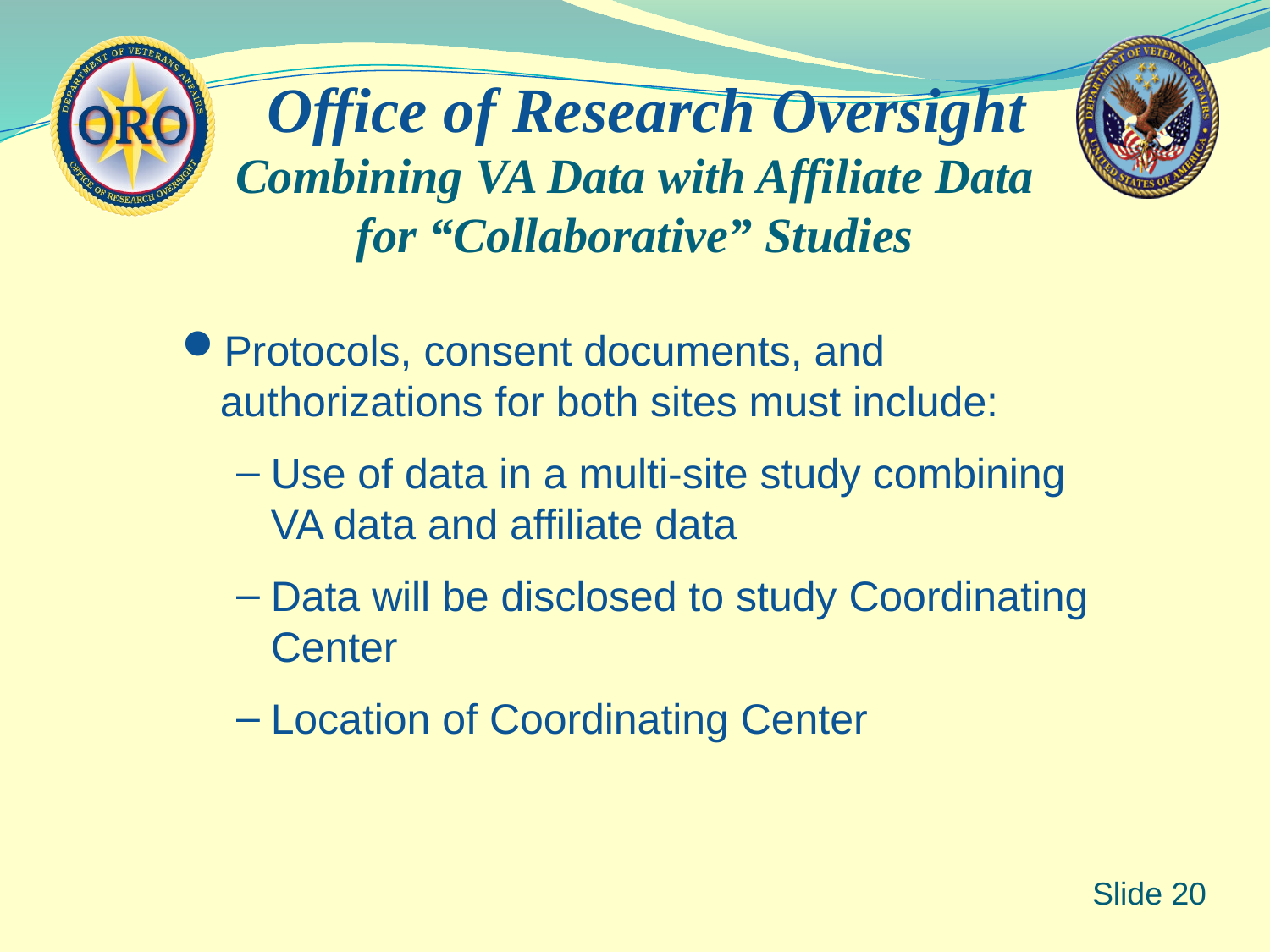

Combining VA Data with Affiliate Data
for “Collaborative” Studies

Protocols, consent documents, and authorizations for both sites must include:
Use of data in a multi-site study combining VA data and affiliate data
Data will be disclosed to study Coordinating Center
Location of Coordinating Center

 Slide 20